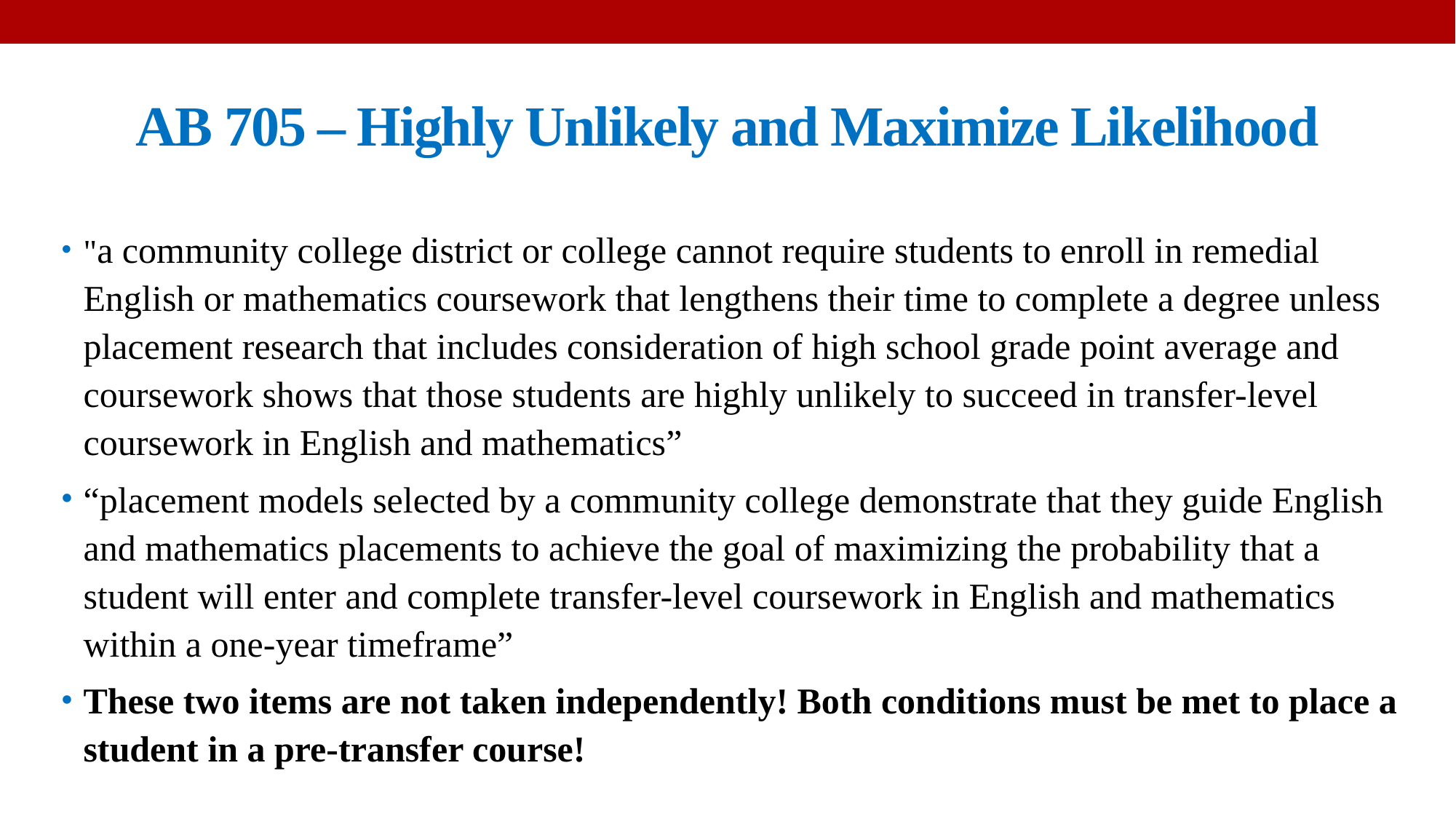

# AB 705 – Highly Unlikely and Maximize Likelihood
"a community college district or college cannot require students to enroll in remedial English or mathematics coursework that lengthens their time to complete a degree unless placement research that includes consideration of high school grade point average and coursework shows that those students are highly unlikely to succeed in transfer-level coursework in English and mathematics”
“placement models selected by a community college demonstrate that they guide English and mathematics placements to achieve the goal of maximizing the probability that a student will enter and complete transfer-level coursework in English and mathematics within a one-year timeframe”
These two items are not taken independently! Both conditions must be met to place a student in a pre-transfer course!